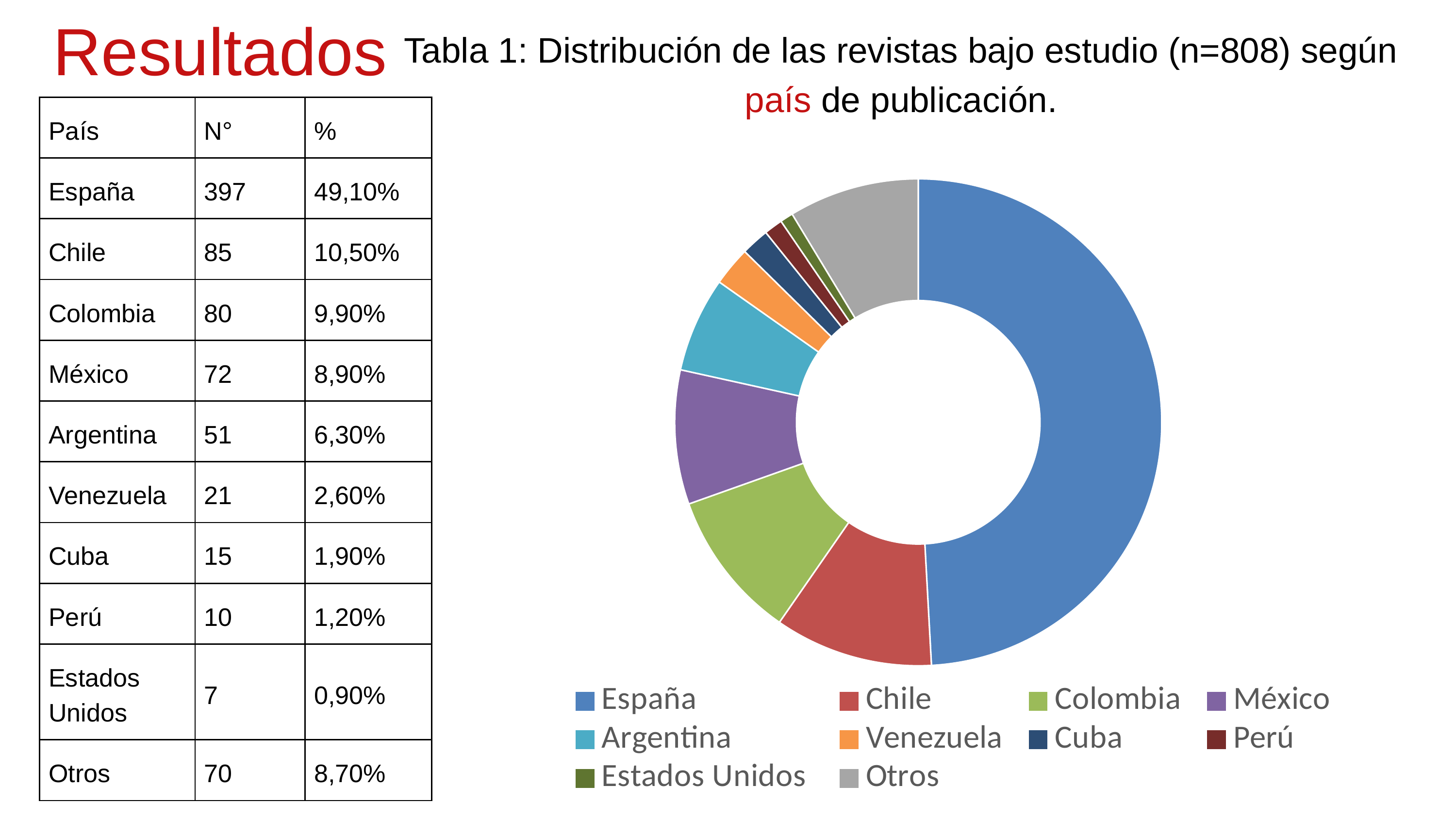

Resultados
Tabla 1: Distribución de las revistas bajo estudio (n=808) según país de publicación.
| País | N° | % |
| --- | --- | --- |
| España | 397 | 49,10% |
| Chile | 85 | 10,50% |
| Colombia | 80 | 9,90% |
| México | 72 | 8,90% |
| Argentina | 51 | 6,30% |
| Venezuela | 21 | 2,60% |
| Cuba | 15 | 1,90% |
| Perú | 10 | 1,20% |
| Estados Unidos | 7 | 0,90% |
| Otros | 70 | 8,70% |

### Chart

| Category | N° |
|---|---|
| España | 397.0 |
| Chile | 85.0 |
| Colombia | 80.0 |
| México | 72.0 |
| Argentina | 51.0 |
| Venezuela | 21.0 |
| Cuba | 15.0 |
| Perú | 10.0 |
| Estados Unidos  | 7.0 |
| Otros  | 70.0 |